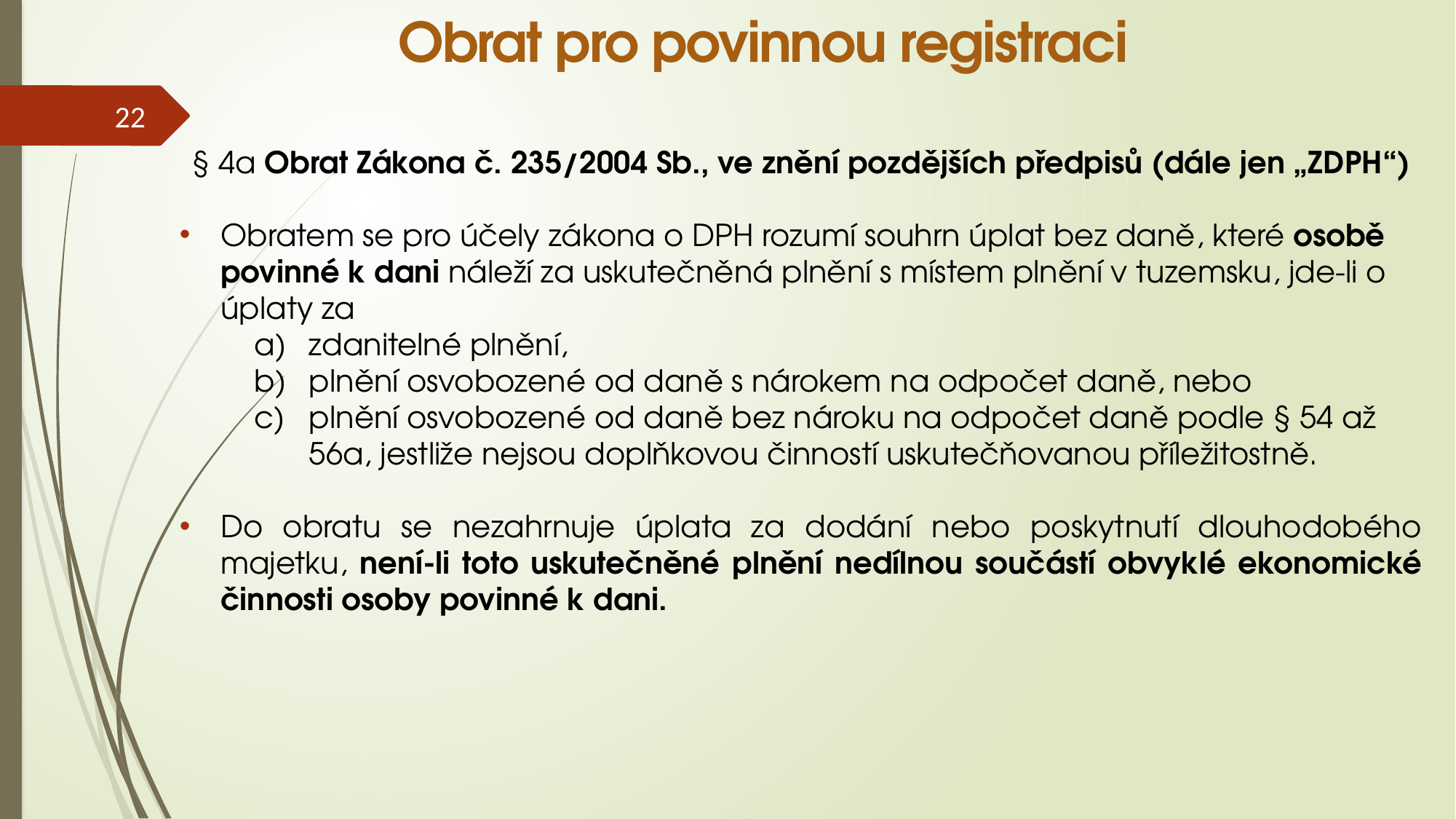

Obrat pro povinnou registraci
22
§ 4a Obrat Zákona č. 235/2004 Sb., ve znění pozdějších předpisů (dále jen „ZDPH“)

Obratem se pro účely zákona o DPH rozumí souhrn úplat bez daně, které osobě povinné k dani náleží za uskutečněná plnění s místem plnění v tuzemsku, jde-li o úplaty za
zdanitelné plnění,
plnění osvobozené od daně s nárokem na odpočet daně, nebo
plnění osvobozené od daně bez nároku na odpočet daně podle § 54 až 56a, jestliže nejsou doplňkovou činností uskutečňovanou příležitostně.

Do obratu se nezahrnuje úplata za dodání nebo poskytnutí dlouhodobého majetku, není-li toto uskutečněné plnění nedílnou součástí obvyklé ekonomické činnosti osoby povinné k dani.